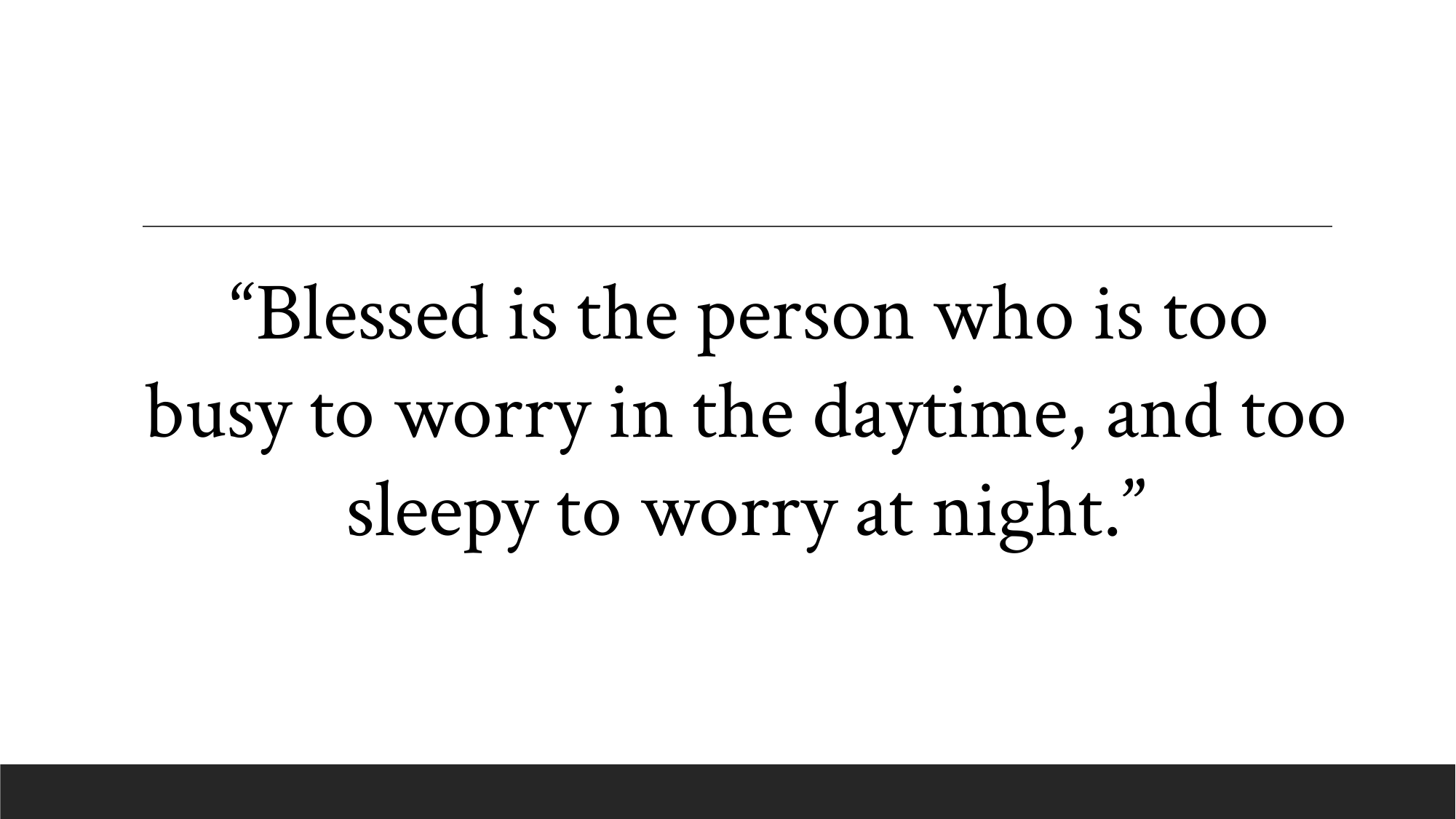

“Blessed is the person who is too busy to worry in the daytime, and too sleepy to worry at night.”